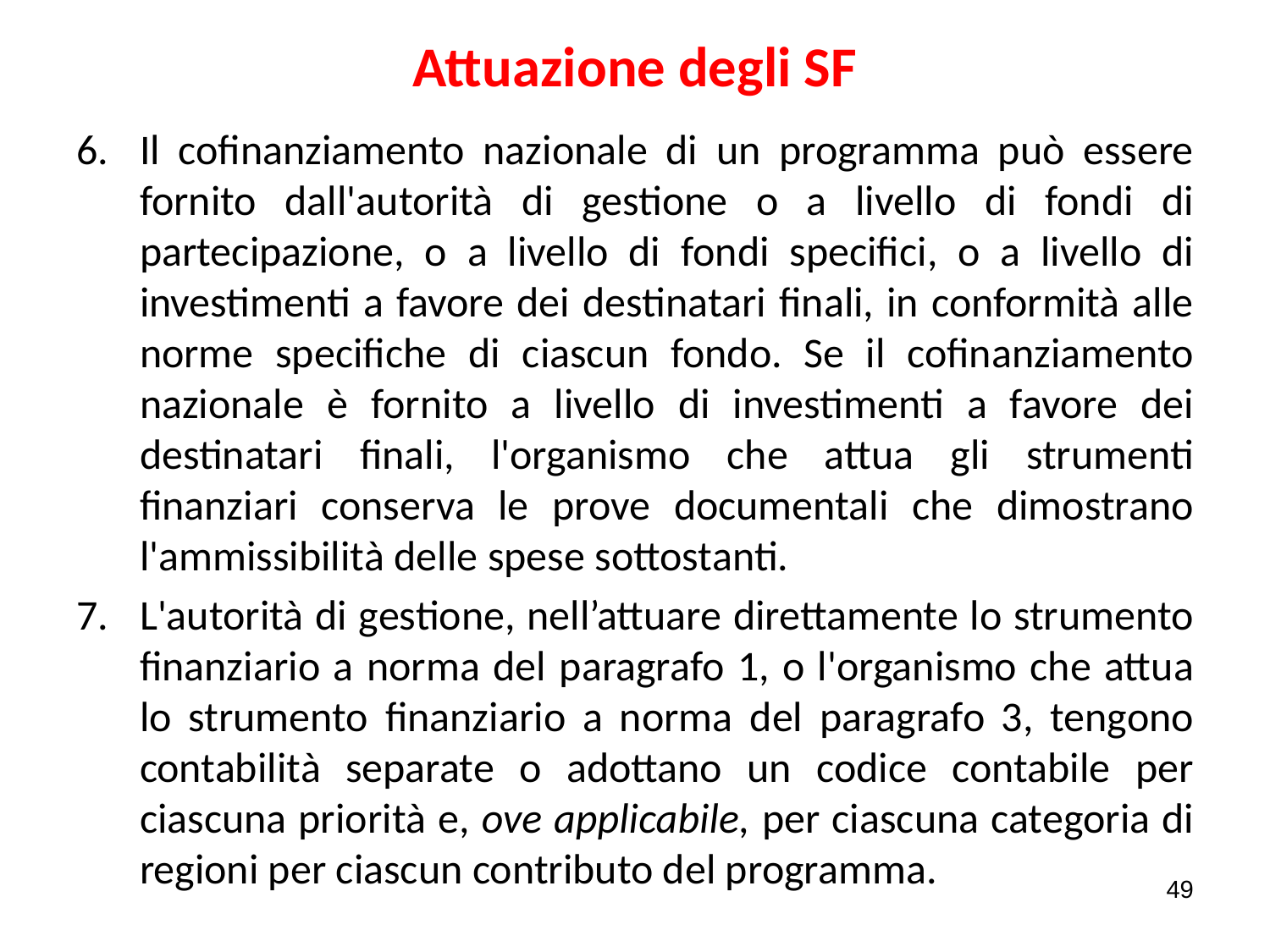

# Attuazione degli SF
Il cofinanziamento nazionale di un programma può essere fornito dall'autorità di gestione o a livello di fondi di partecipazione, o a livello di fondi specifici, o a livello di investimenti a favore dei destinatari finali, in conformità alle norme specifiche di ciascun fondo. Se il cofinanziamento nazionale è fornito a livello di investimenti a favore dei destinatari finali, l'organismo che attua gli strumenti finanziari conserva le prove documentali che dimostrano l'ammissibilità delle spese sottostanti.
L'autorità di gestione, nell’attuare direttamente lo strumento finanziario a norma del paragrafo 1, o l'organismo che attua lo strumento finanziario a norma del paragrafo 3, tengono contabilità separate o adottano un codice contabile per ciascuna priorità e, ove applicabile, per ciascuna categoria di regioni per ciascun contributo del programma.
49